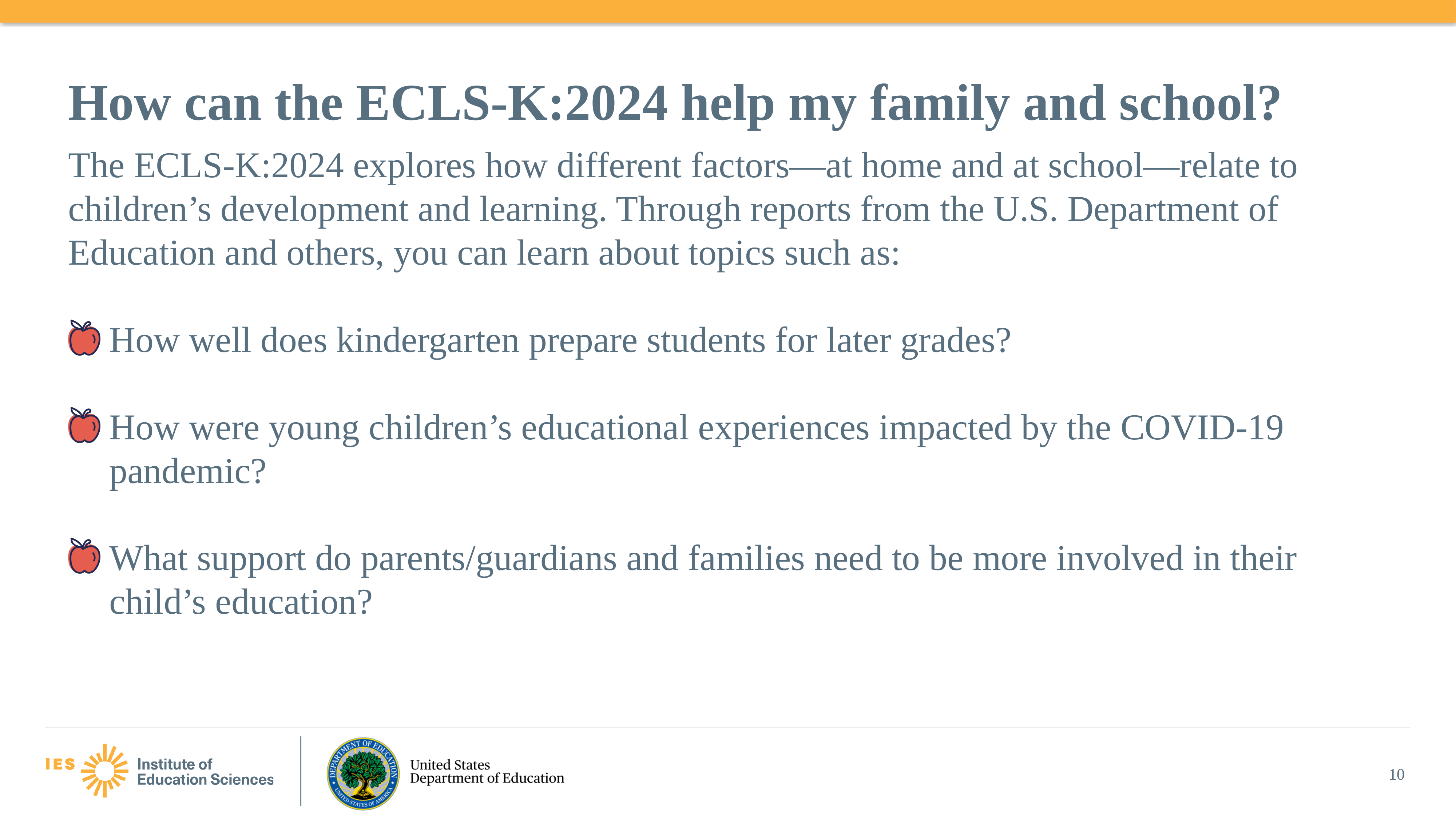

# How can the ECLS-K:2024 help my family and school?
The ECLS-K:2024 explores how different factors—at home and at school—relate to children’s development and learning. Through reports from the U.S. Department of Education and others, you can learn about topics such as:

How well does kindergarten prepare students for later grades?

How were young children’s educational experiences impacted by the COVID-19 pandemic?

What support do parents/guardians and families need to be more involved in their child’s education?
10